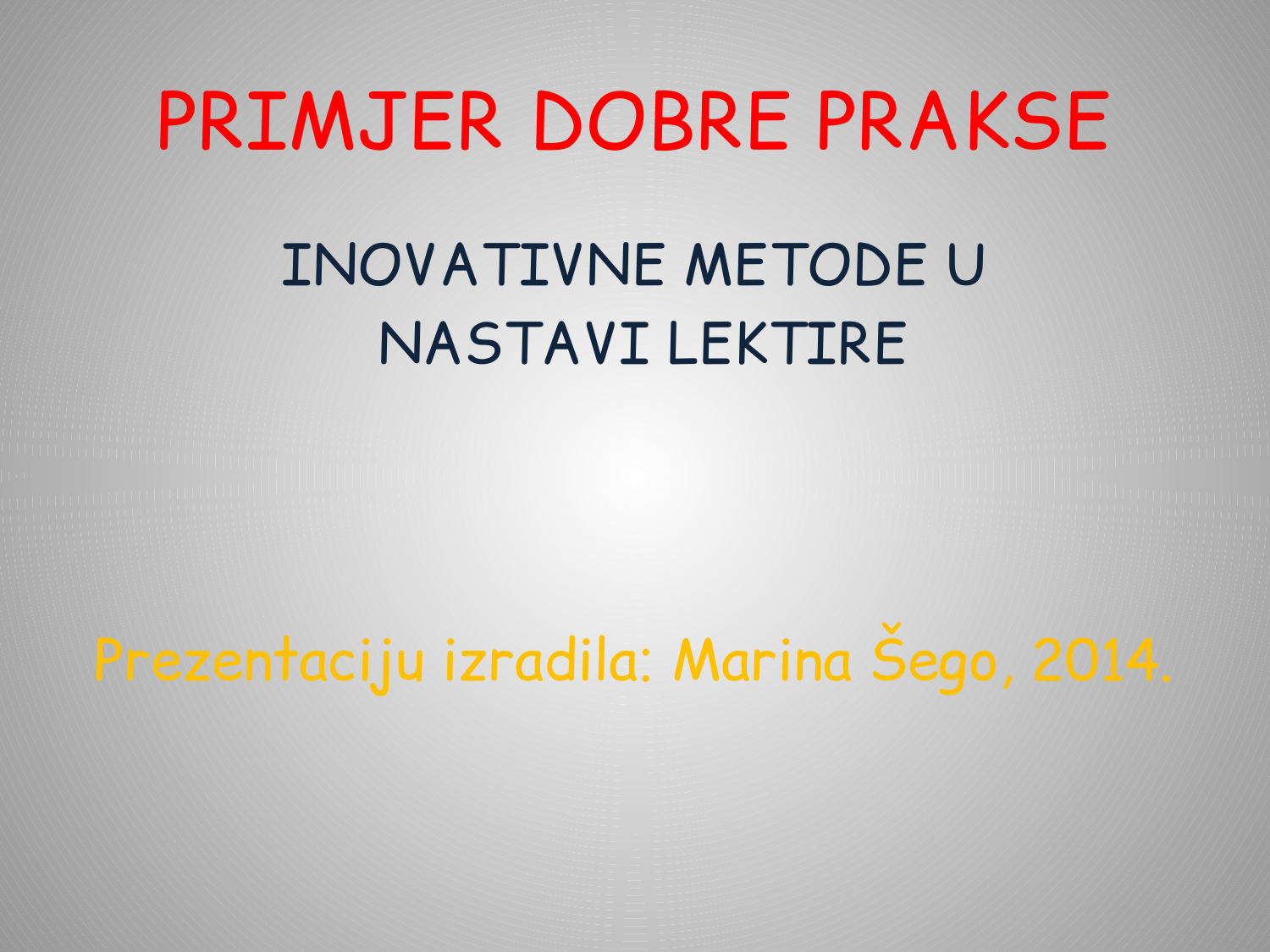

# PRIMJER DOBRE PRAKSE
INOVATIVNE METODE U
 NASTAVI LEKTIRE

Prezentaciju izradila: Marina Šego, 2014.